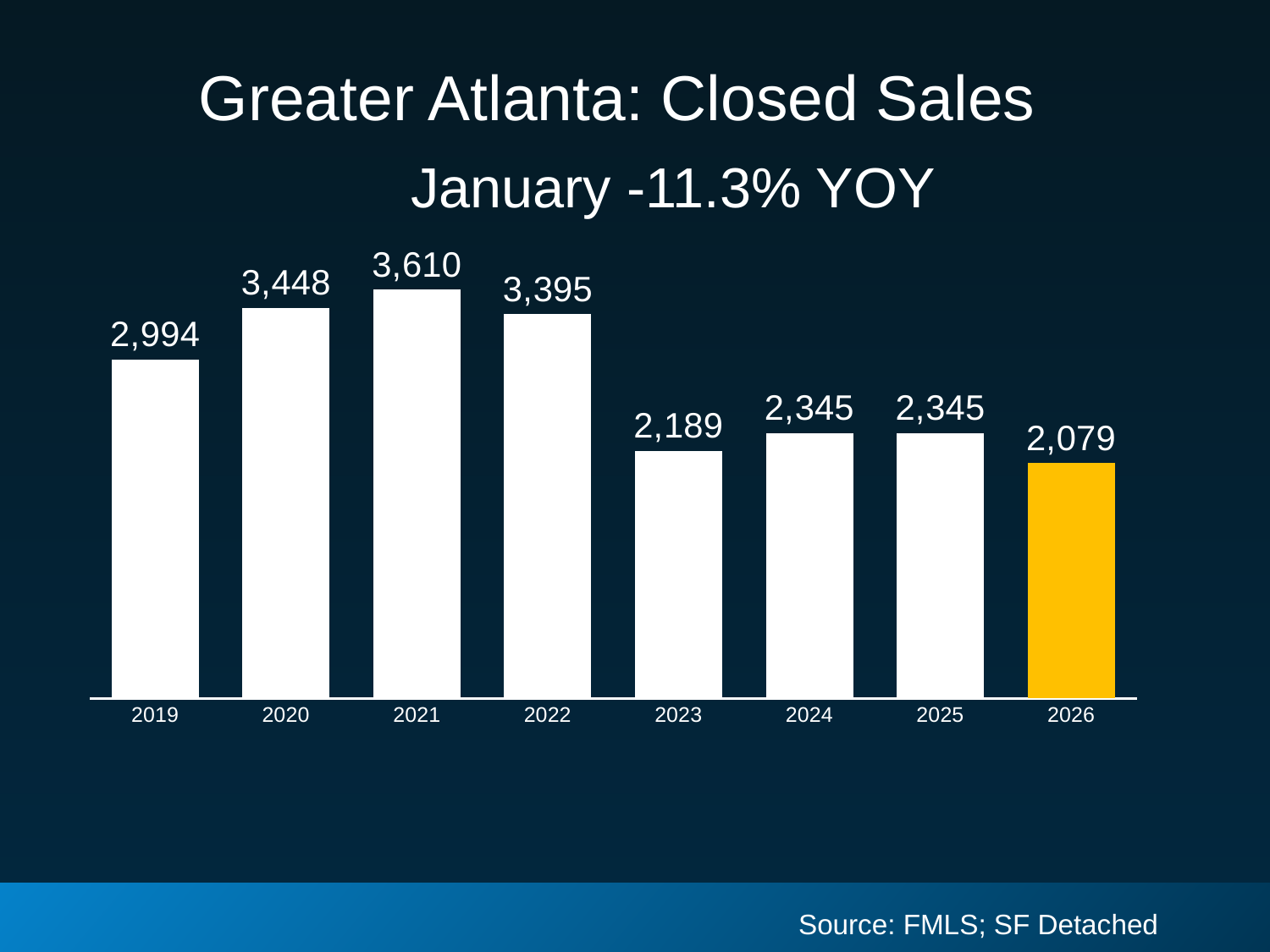

# Greater Atlanta: Closed Sales
January -11.3% YOY

### Chart

| Category | Closed Sales |
|---|---|
| 2019 | 2994.0 |
| 2020 | 3448.0 |
| 2021 | 3610.0 |
| 2022 | 3395.0 |
| 2023 | 2189.0 |
| 2024 | 2345.0 |
| 2025 | 2345.0 |
| 2026 | 2079.0 |
Source: FMLS; SF Detached